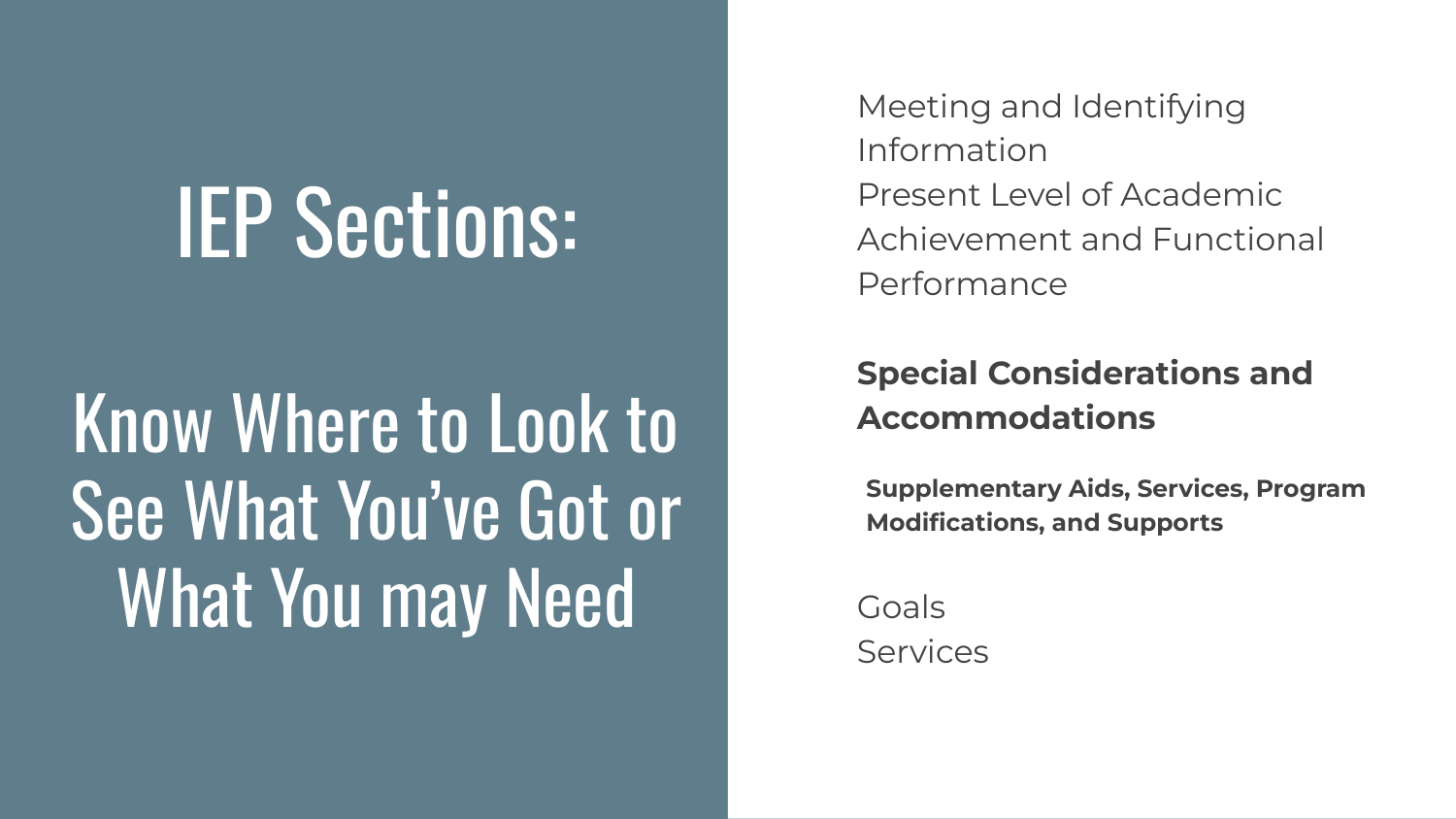

Meeting and Identifying Information
Present Level of Academic Achievement and Functional Performance

Special Considerations and Accommodations

Supplementary Aids, Services, Program Modifications, and Supports

Goals
Services

# IEP Sections: Know Where to Look to See What You’ve Got or What You may Need